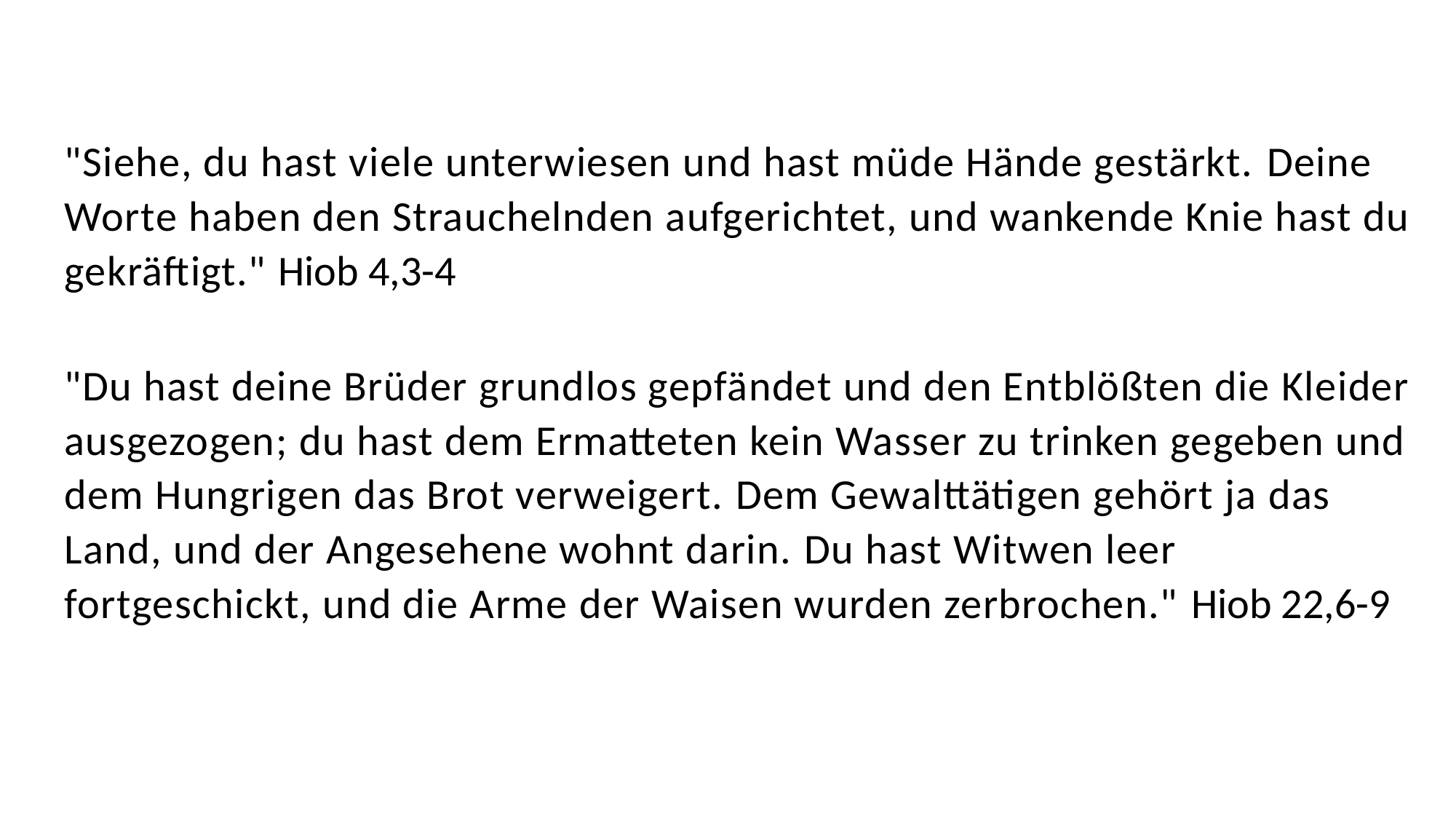

"Siehe, du hast viele unterwiesen und hast müde Hände gestärkt. Deine Worte haben den Strauchelnden aufgerichtet, und wankende Knie hast du gekräftigt." Hiob 4,3-4

"Du hast deine Brüder grundlos gepfändet und den Entblößten die Kleider ausgezogen; du hast dem Ermatteten kein Wasser zu trinken gegeben und dem Hungrigen das Brot verweigert. Dem Gewalttätigen gehört ja das Land, und der Angesehene wohnt darin. Du hast Witwen leer fortgeschickt, und die Arme der Waisen wurden zerbrochen." Hiob 22,6-9